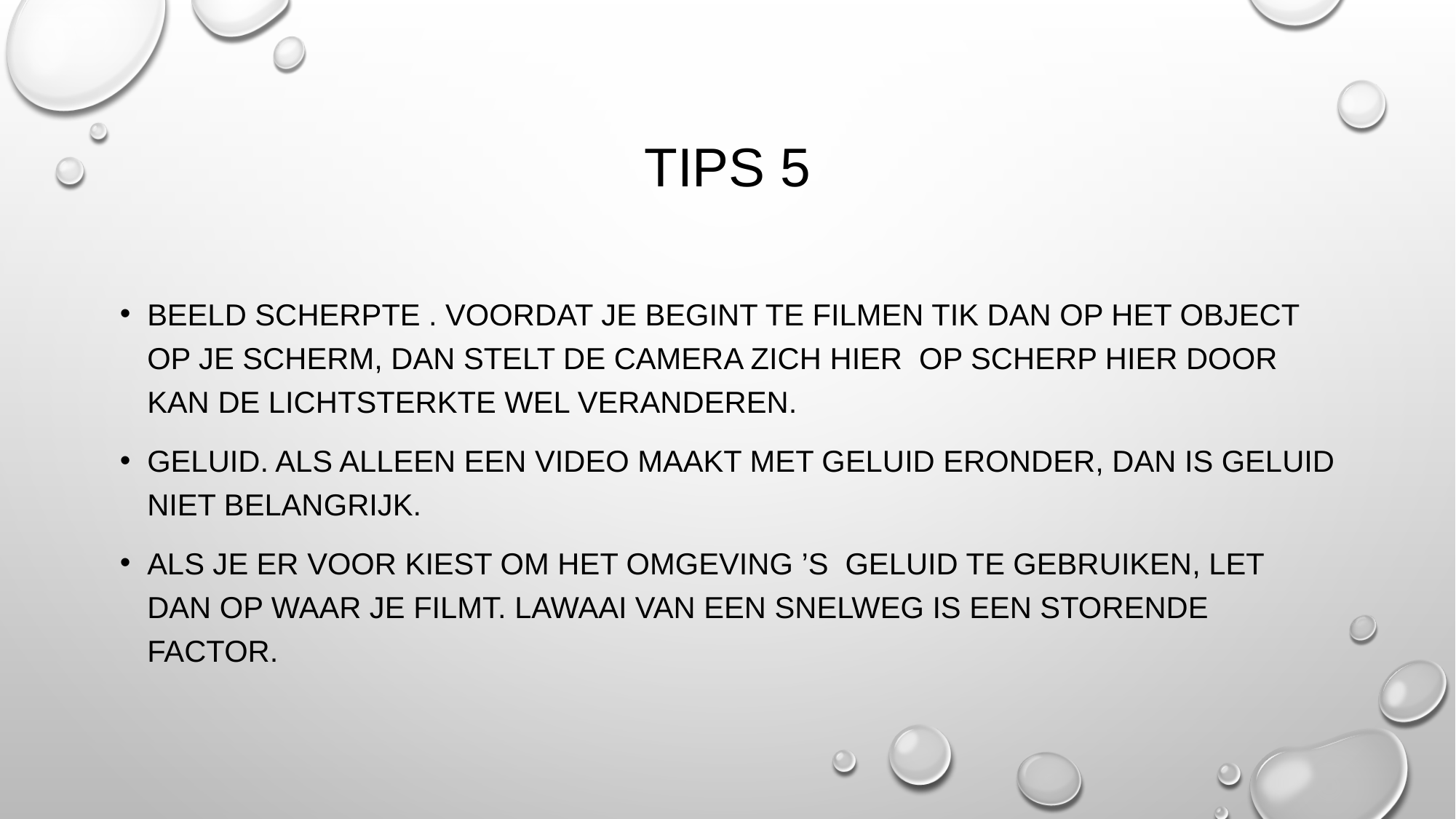

# Tips 5
Beeld scherpte . Voordat je begint te filmen tik dan op het object op je scherm, dan stelt de camera zich hier  op scherp hier door kan de lichtsterkte wel veranderen.
Geluid. Als alleen een video maakt met geluid eronder, dan is geluid niet belangrijk.
Als je er voor kiest om het omgeving ’s  geluid te gebruiken, let dan op waar je filmt. Lawaai van een snelweg is een storende factor.